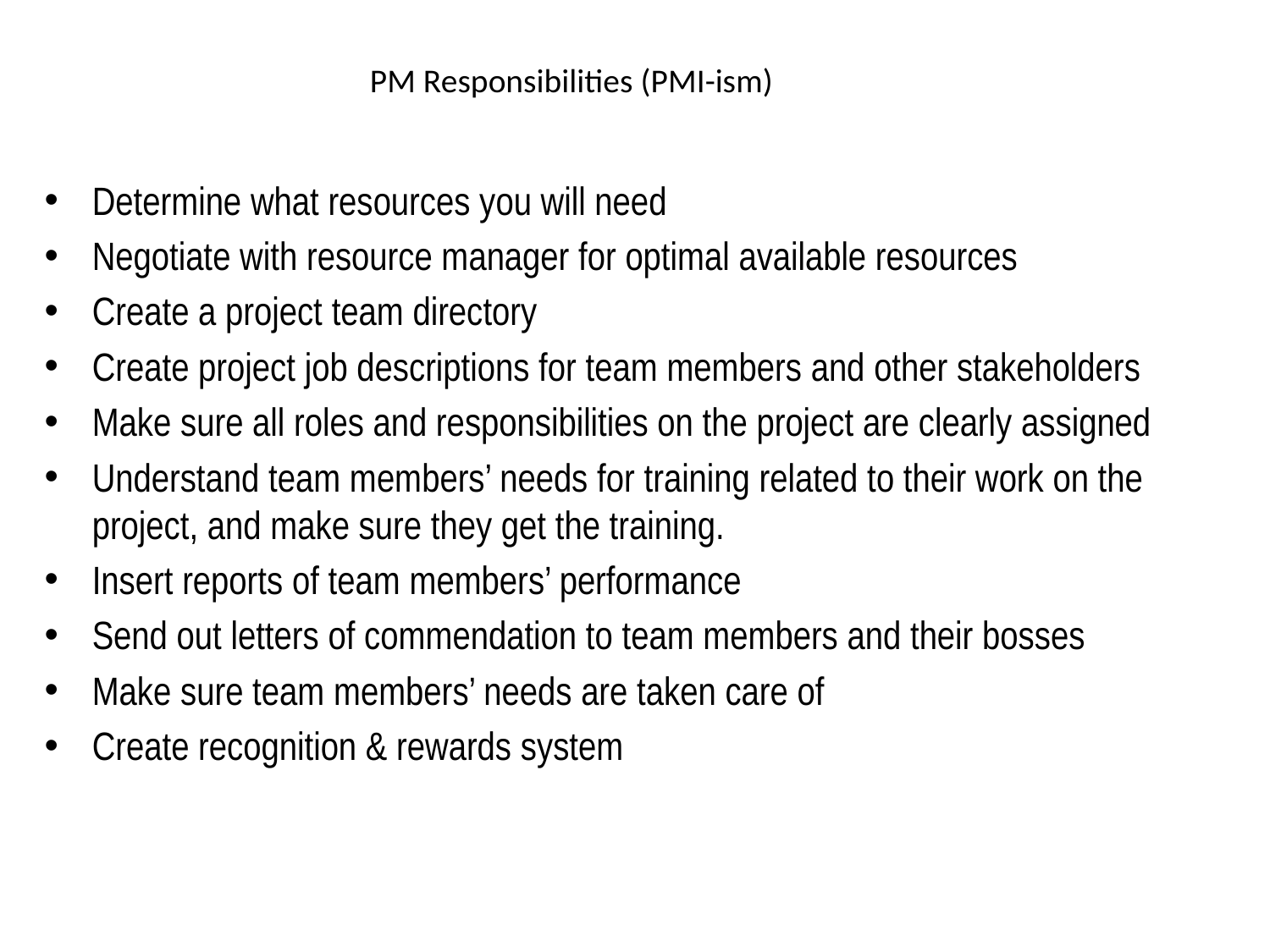

# PM Responsibilities (PMI-ism)
Determine what resources you will need
Negotiate with resource manager for optimal available resources
Create a project team directory
Create project job descriptions for team members and other stakeholders
Make sure all roles and responsibilities on the project are clearly assigned
Understand team members’ needs for training related to their work on the project, and make sure they get the training.
Insert reports of team members’ performance
Send out letters of commendation to team members and their bosses
Make sure team members’ needs are taken care of
Create recognition & rewards system